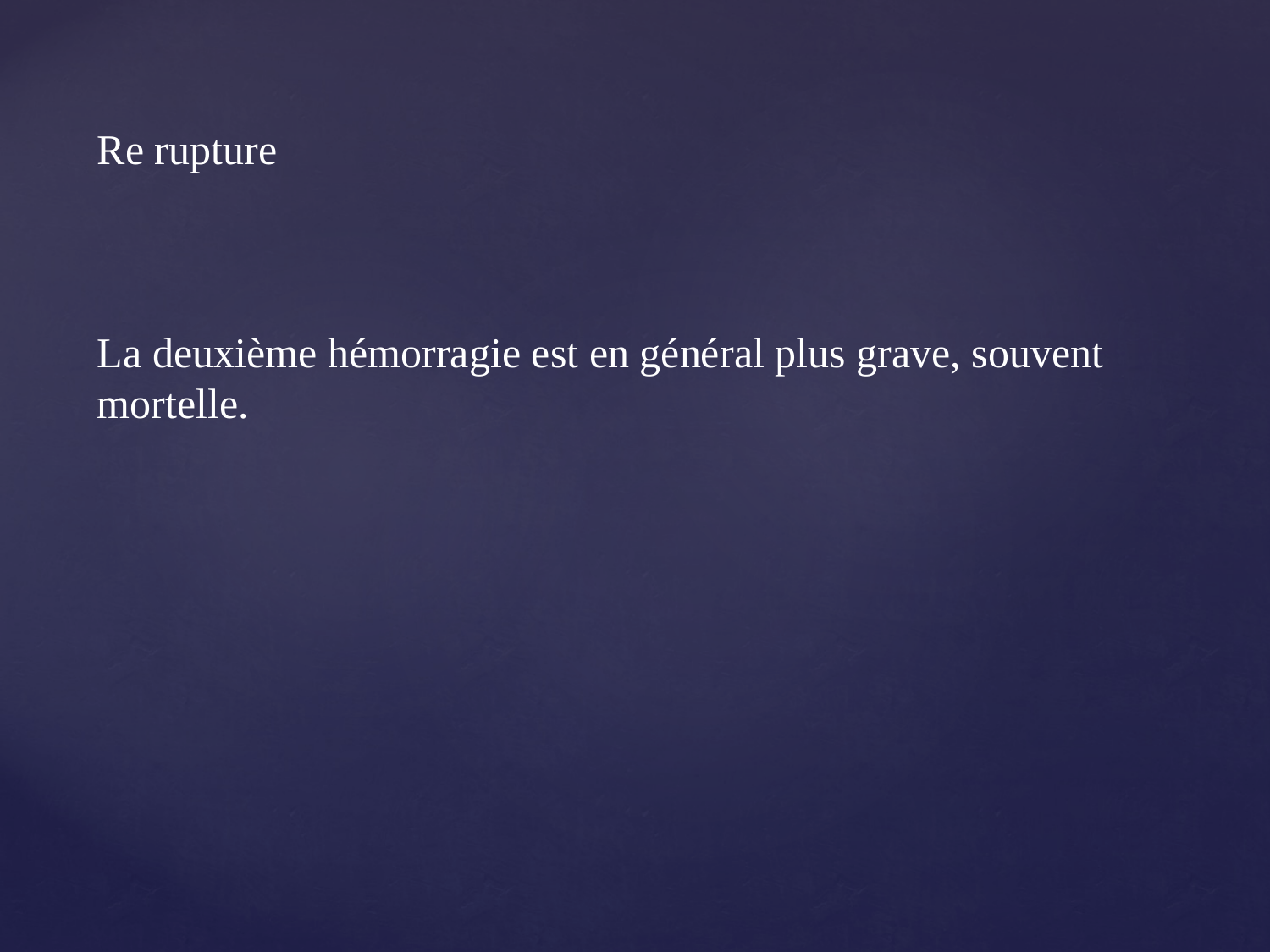

Re rupture

La deuxième hémorragie est en général plus grave, souvent mortelle.